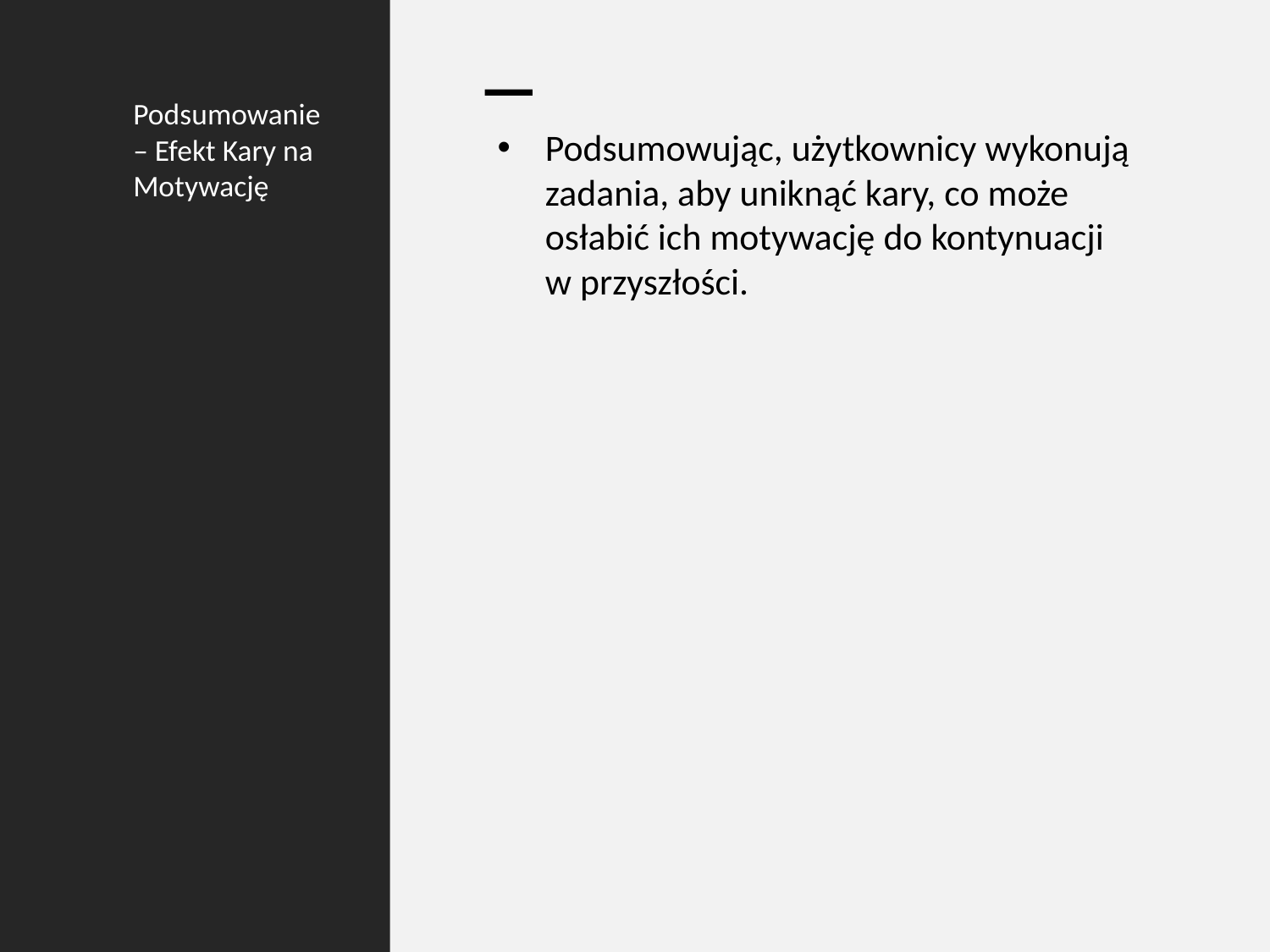

# Podsumowanie – Efekt Kary na Motywację

Podsumowując, użytkownicy wykonują zadania, aby uniknąć kary, co może osłabić ich motywację do kontynuacji w przyszłości.
106